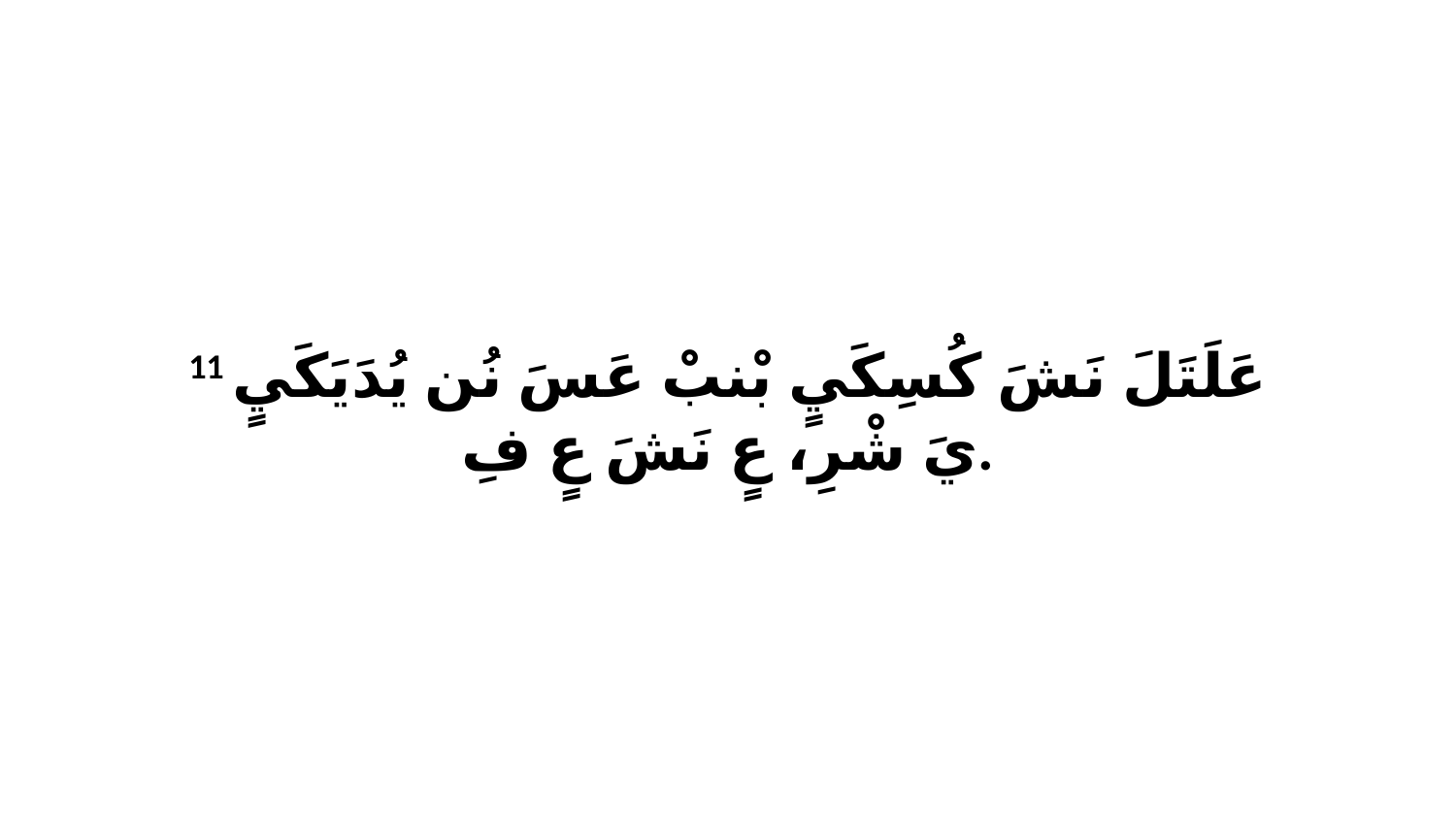

11 عَلَتَلَ نَشَ كُسِكَيٍ بْنبْ عَسَ نُن يُدَيَكَيٍ يَ شْرِ، عٍ نَشَ عٍ فِ.